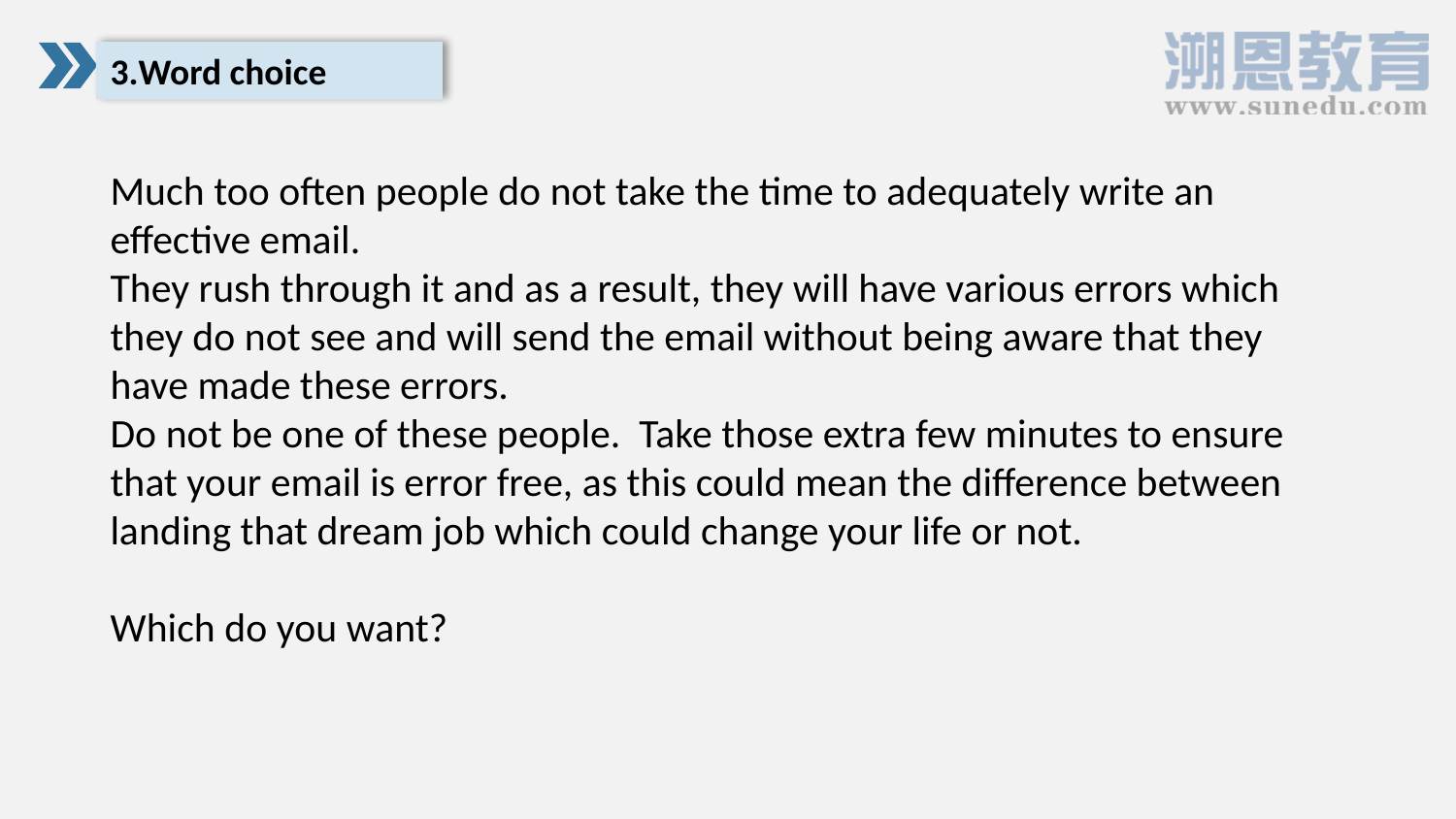

3.Word choice
Much too often people do not take the time to adequately write an effective email.
They rush through it and as a result, they will have various errors which they do not see and will send the email without being aware that they have made these errors.
Do not be one of these people.  Take those extra few minutes to ensure that your email is error free, as this could mean the difference between landing that dream job which could change your life or not.

Which do you want?